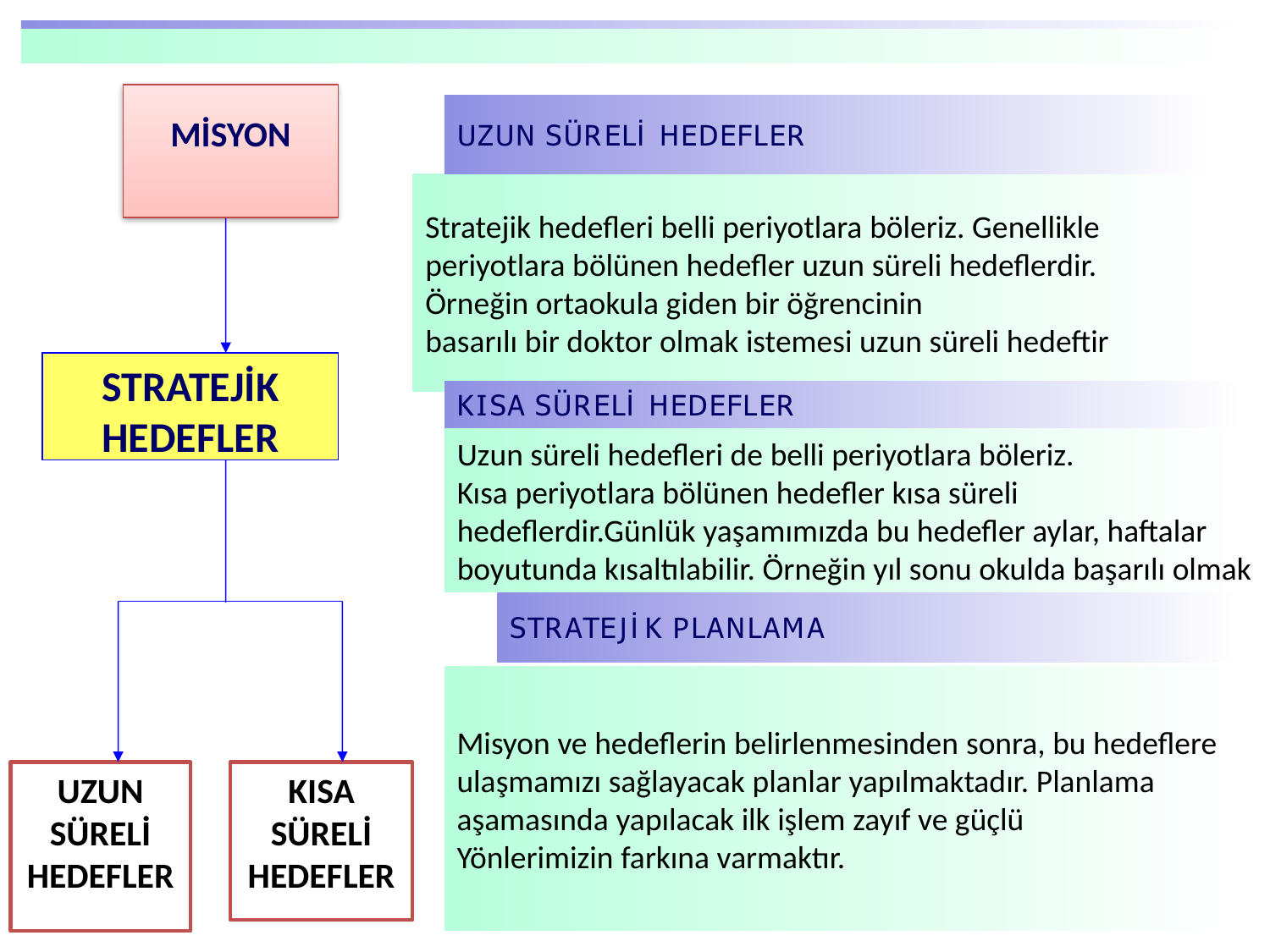

MİSYON

STRATEJİK
HEDEFLER

UZUN SÜRELİ
HEDEFLER
KISA SÜRELİ
HEDEFLER
UZUN SÜRELİ HEDEFLER
Stratejik hedefleri belli periyotlara böleriz. Genellikle
periyotlara bölünen hedefler uzun süreli hedeflerdir.
Örneğin ortaokula giden bir öğrencinin
basarılı bir doktor olmak istemesi uzun süreli hedeftir
KISA SÜRELİ HEDEFLER
Uzun süreli hedefleri de belli periyotlara böleriz.
Kısa periyotlara bölünen hedefler kısa süreli
hedeflerdir.Günlük yaşamımızda bu hedefler aylar, haftalar
boyutunda kısaltılabilir. Örneğin yıl sonu okulda başarılı olmak
STRATEJİK PLANLAMA
Misyon ve hedeflerin belirlenmesinden sonra, bu hedeflere
ulaşmamızı sağlayacak planlar yapılmaktadır. Planlama
aşamasında yapılacak ilk işlem zayıf ve güçlü
Yönlerimizin farkına varmaktır.